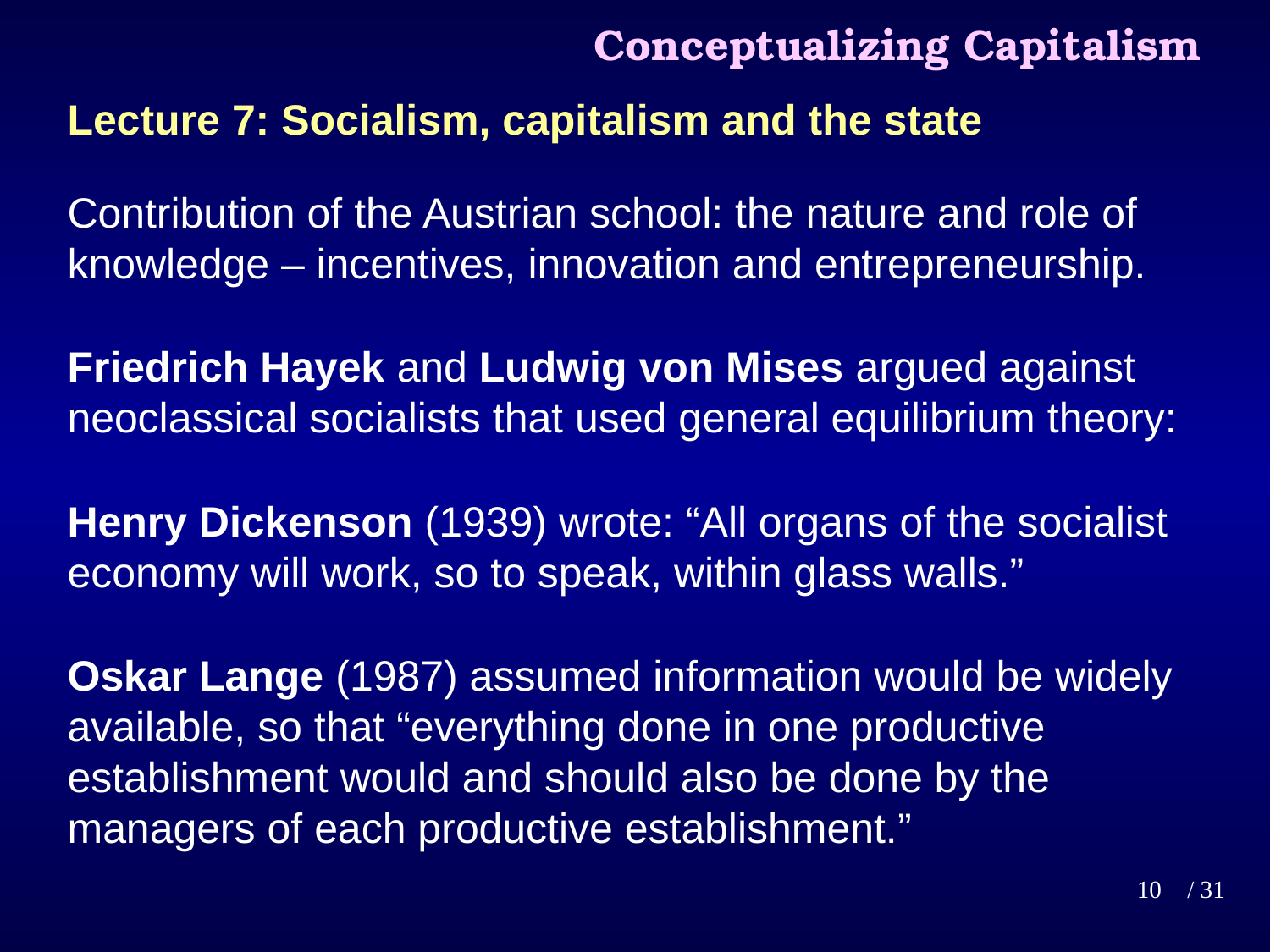

# Conceptualizing Capitalism
Lecture 7: Socialism, capitalism and the state
Contribution of the Austrian school: the nature and role of knowledge – incentives, innovation and entrepreneurship.
Friedrich Hayek and Ludwig von Mises argued against neoclassical socialists that used general equilibrium theory:
Henry Dickenson (1939) wrote: “All organs of the socialist economy will work, so to speak, within glass walls.”
Oskar Lange (1987) assumed information would be widely available, so that “everything done in one productive establishment would and should also be done by the managers of each productive establishment.”
10
/ 31